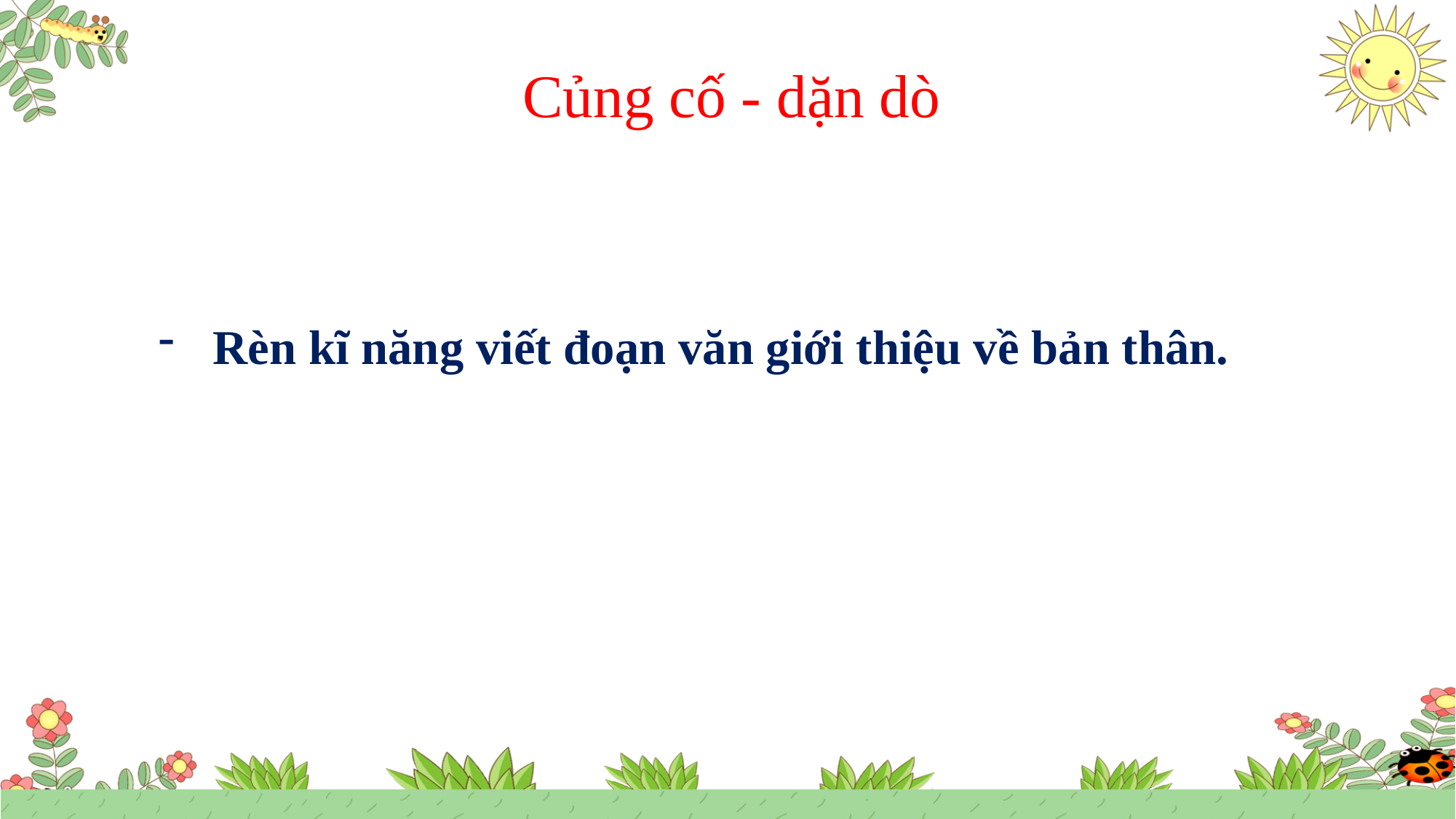

Củng cố - dặn dò
Rèn kĩ năng viết đoạn văn giới thiệu về bản thân.